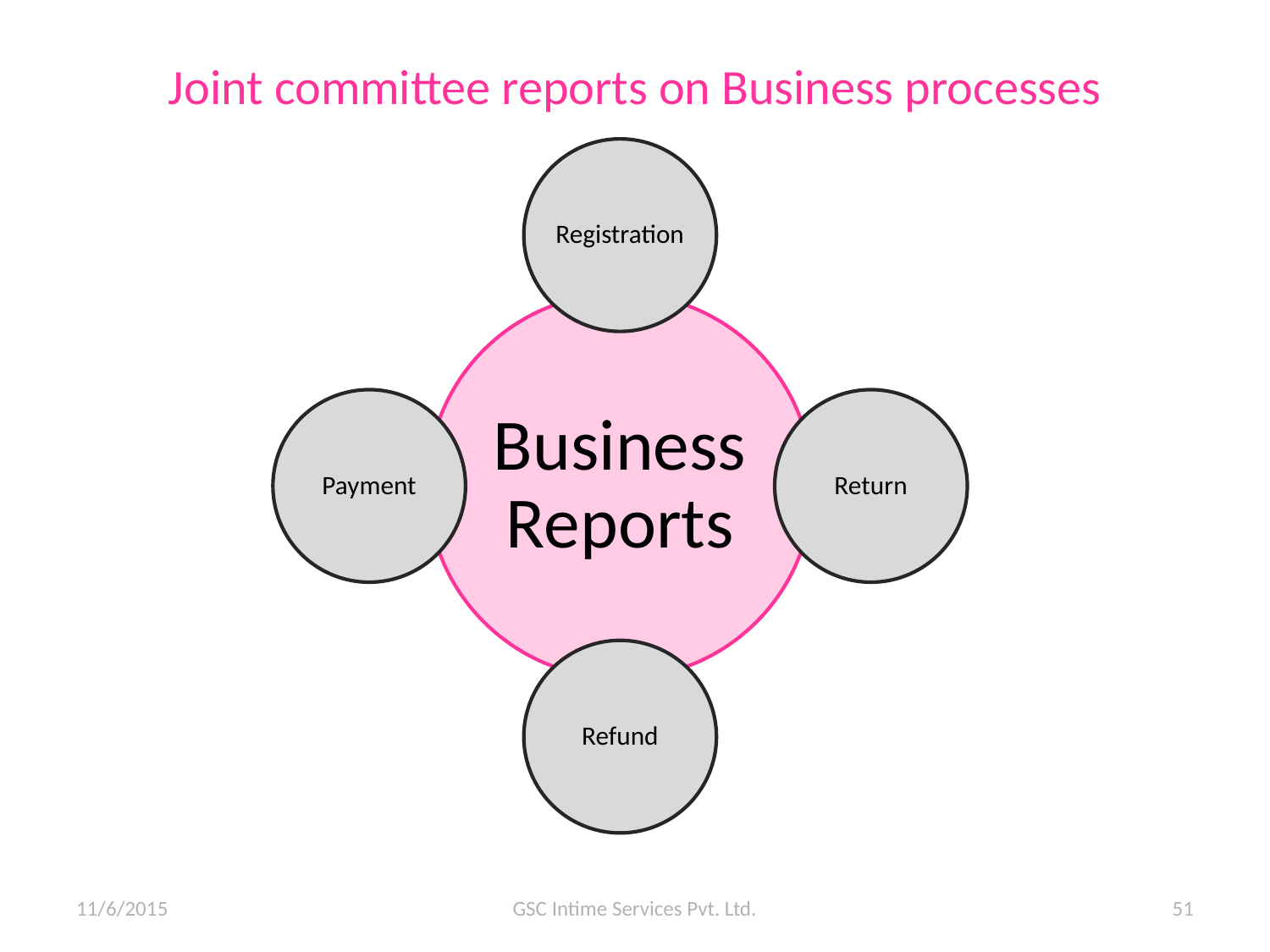

# Joint committee reports on Business processes
Business Reports
Registration
Return
Refund
Payment

11/6/2015
GSC Intime Services Pvt. Ltd.
51